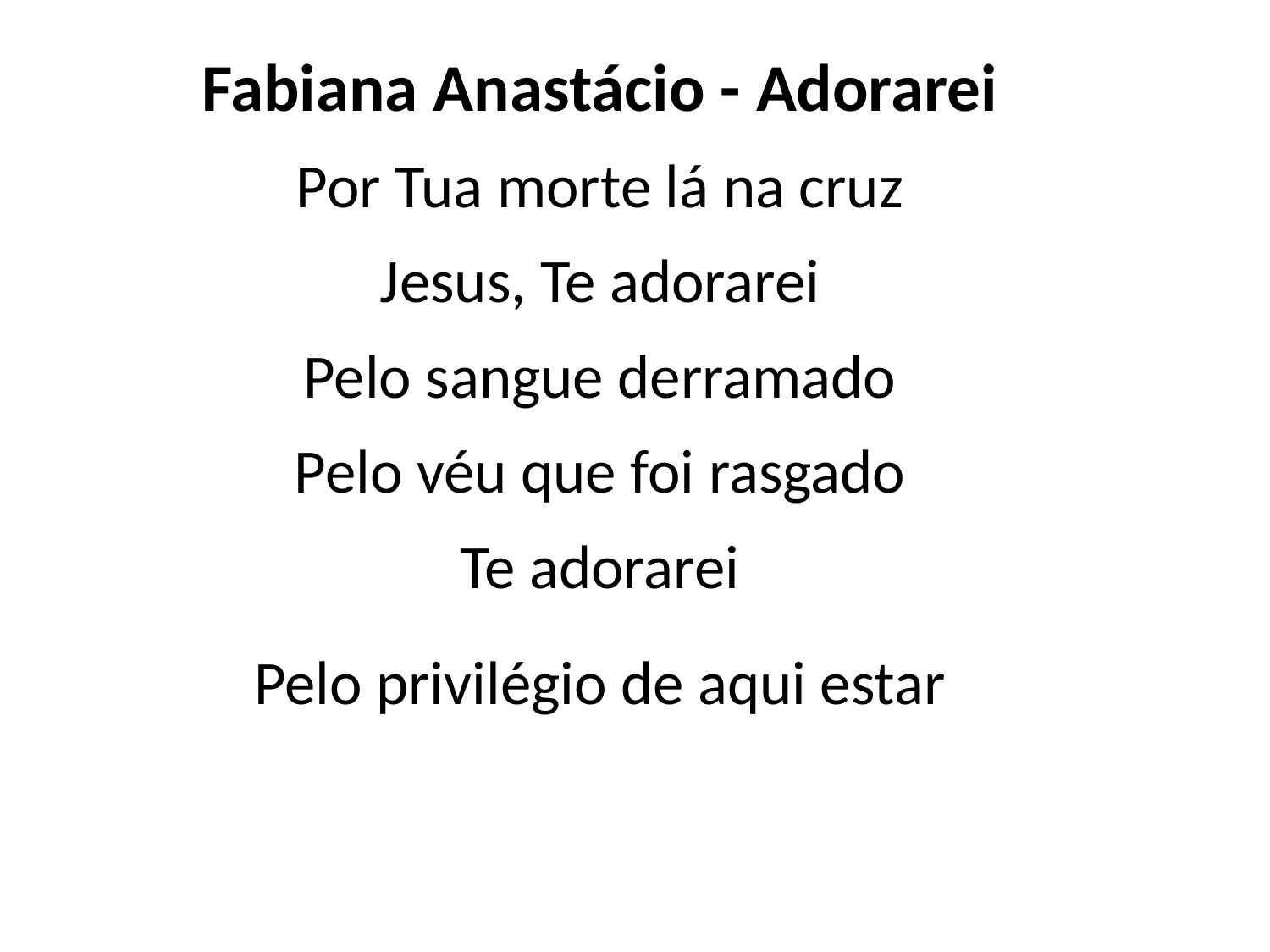

Fabiana Anastácio - Adorarei

Por Tua morte lá na cruz

Jesus, Te adorarei

Pelo sangue derramado

Pelo véu que foi rasgado

Te adorarei

Pelo privilégio de aqui estar
#